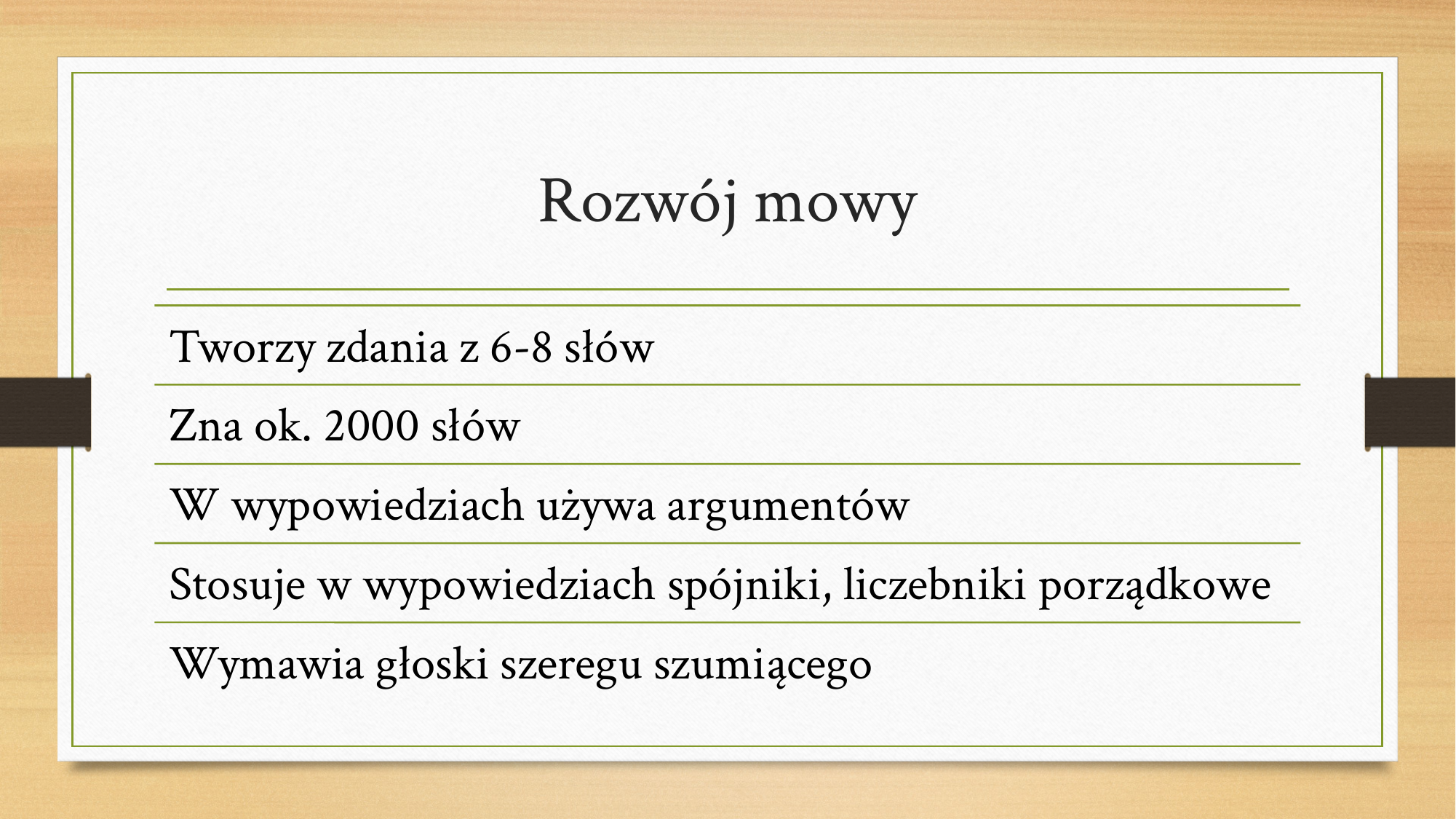

# Rozwój mowy
Tworzy zdania z 6-8 słów
Zna ok. 2000 słów
W wypowiedziach używa argumentów
Stosuje w wypowiedziach spójniki, liczebniki porządkowe
Wymawia głoski szeregu szumiącego